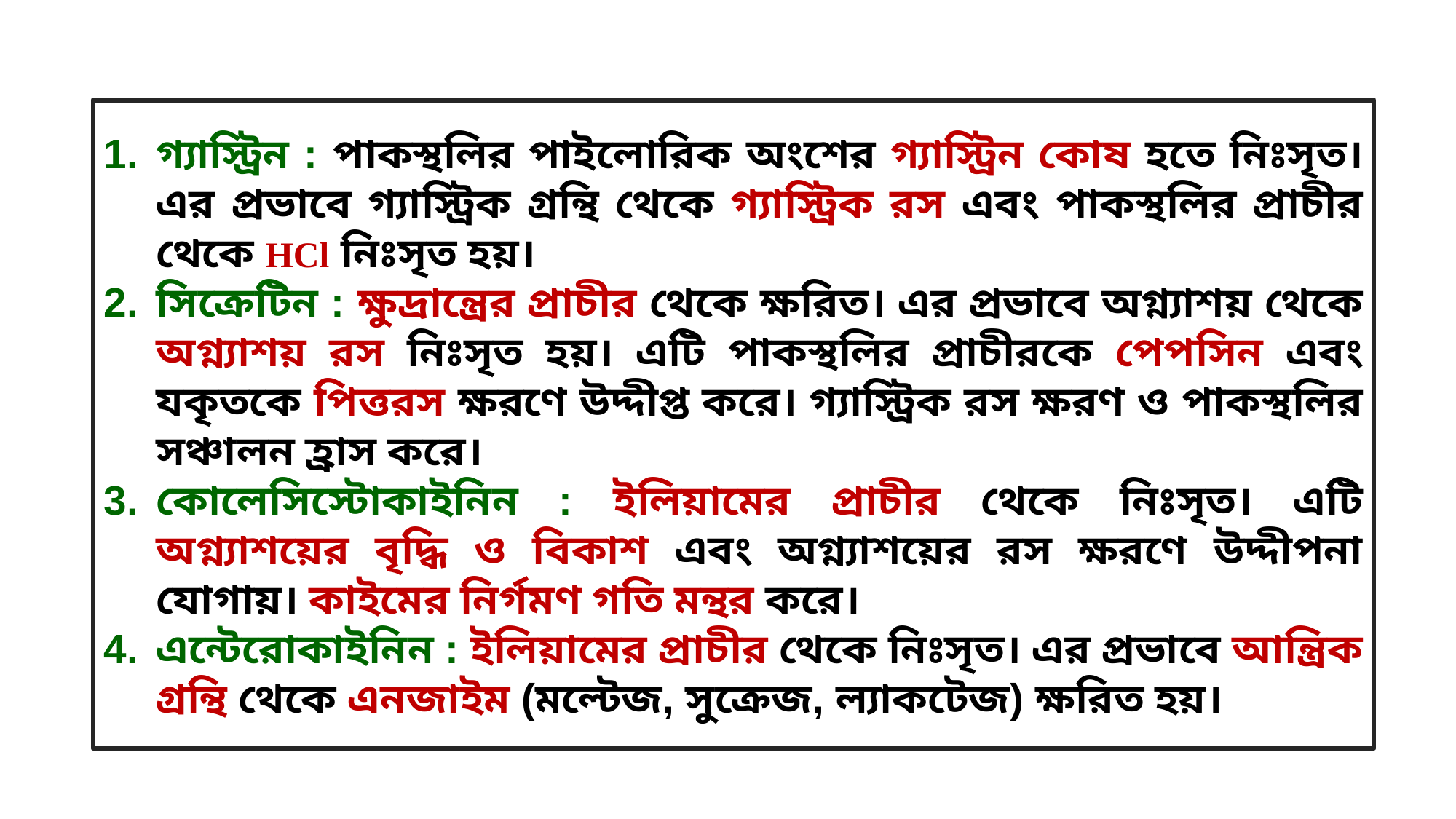

গ্যাস্ট্রিন : পাকস্থলির পাইলোরিক অংশের গ্যাস্ট্রিন কোষ হতে নিঃসৃত। এর প্রভাবে গ্যাস্ট্রিক গ্রন্থি থেকে গ্যাস্ট্রিক রস এবং পাকস্থলির প্রাচীর থেকে HCl নিঃসৃত হয়।
সিক্রেটিন : ক্ষুদ্রান্ত্রের প্রাচীর থেকে ক্ষরিত। এর প্রভাবে অগ্ন্যাশয় থেকে অগ্ন্যাশয় রস নিঃসৃত হয়। এটি পাকস্থলির প্রাচীরকে পেপসিন এবং যকৃতকে পিত্তরস ক্ষরণে উদ্দীপ্ত করে। গ্যাস্ট্রিক রস ক্ষরণ ও পাকস্থলির সঞ্চালন হ্রাস করে।
কোলেসিস্টোকাইনিন : ইলিয়ামের প্রাচীর থেকে নিঃসৃত। এটি অগ্ন্যাশয়ের বৃদ্ধি ও বিকাশ এবং অগ্ন্যাশয়ের রস ক্ষরণে উদ্দীপনা যোগায়। কাইমের নির্গমণ গতি মন্থর করে।
এন্টেরোকাইনিন : ইলিয়ামের প্রাচীর থেকে নিঃসৃত। এর প্রভাবে আন্ত্রিক গ্রন্থি থেকে এনজাইম (মল্টেজ, সুক্রেজ, ল্যাকটেজ) ক্ষরিত হয়।